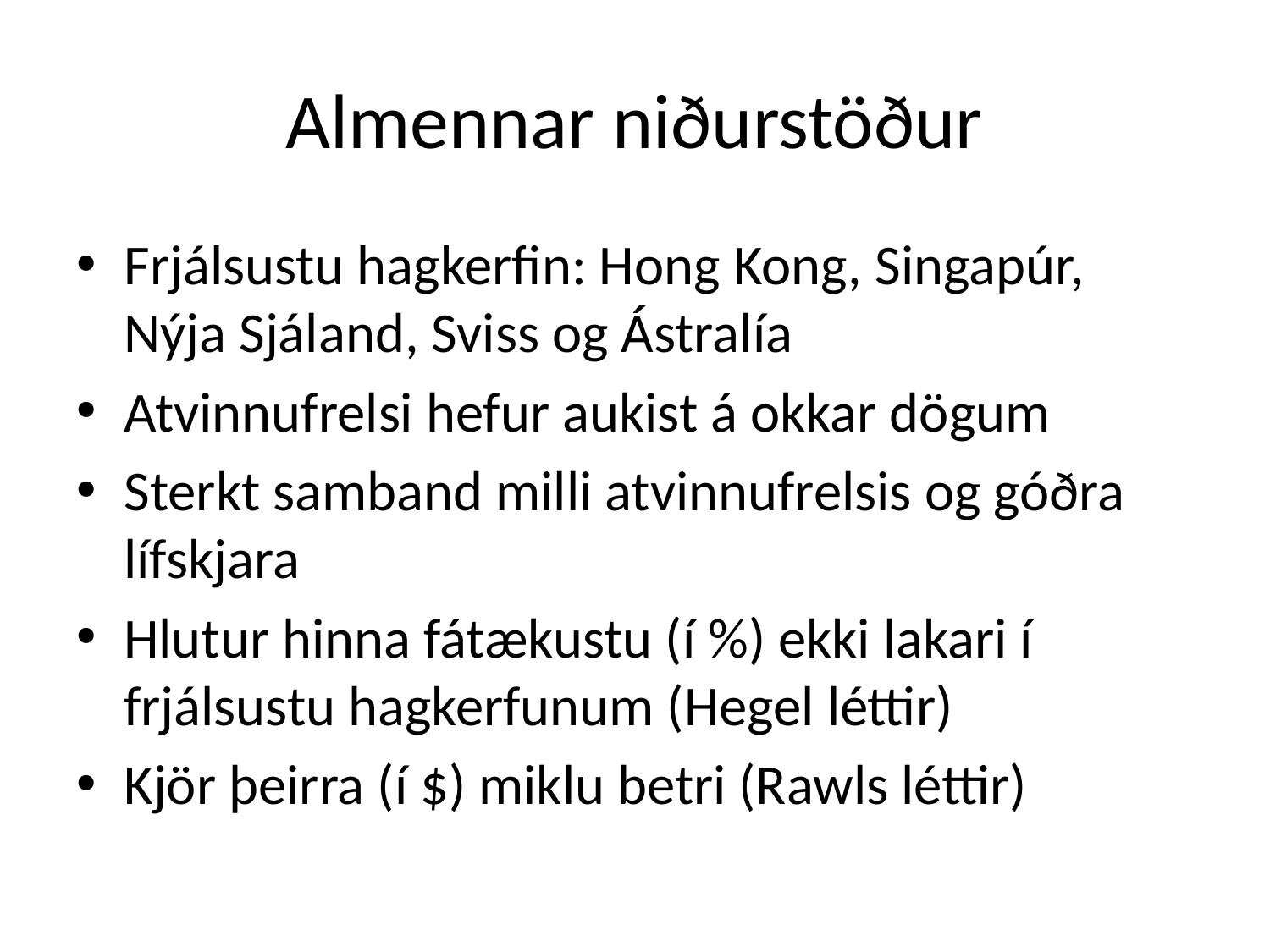

# Almennar niðurstöður
Frjálsustu hagkerfin: Hong Kong, Singapúr, Nýja Sjáland, Sviss og Ástralía
Atvinnufrelsi hefur aukist á okkar dögum
Sterkt samband milli atvinnufrelsis og góðra lífskjara
Hlutur hinna fátækustu (í %) ekki lakari í frjálsustu hagkerfunum (Hegel léttir)
Kjör þeirra (í $) miklu betri (Rawls léttir)